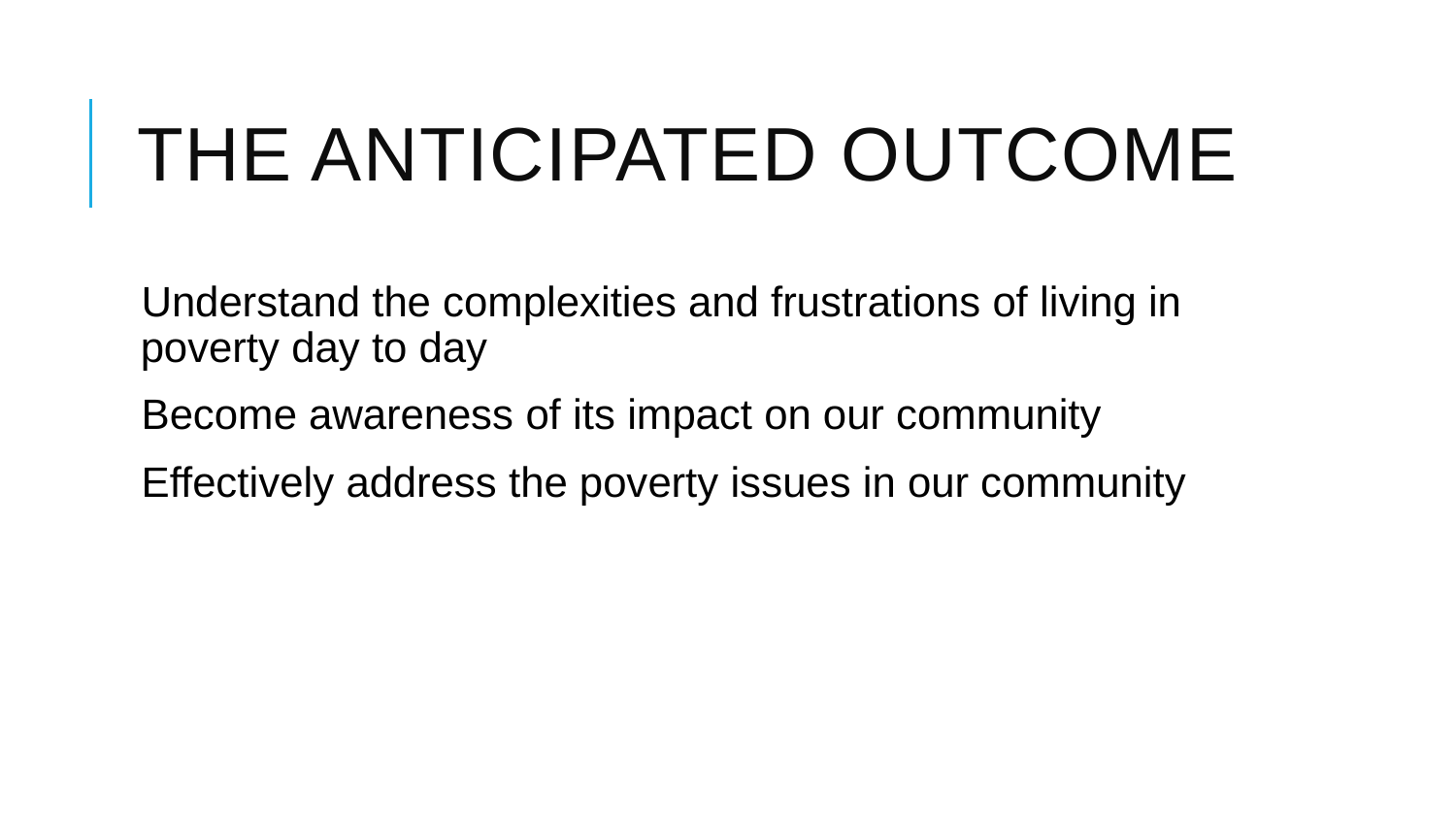

# The Anticipated Outcome
Understand the complexities and frustrations of living in poverty day to day
Become awareness of its impact on our community
Effectively address the poverty issues in our community